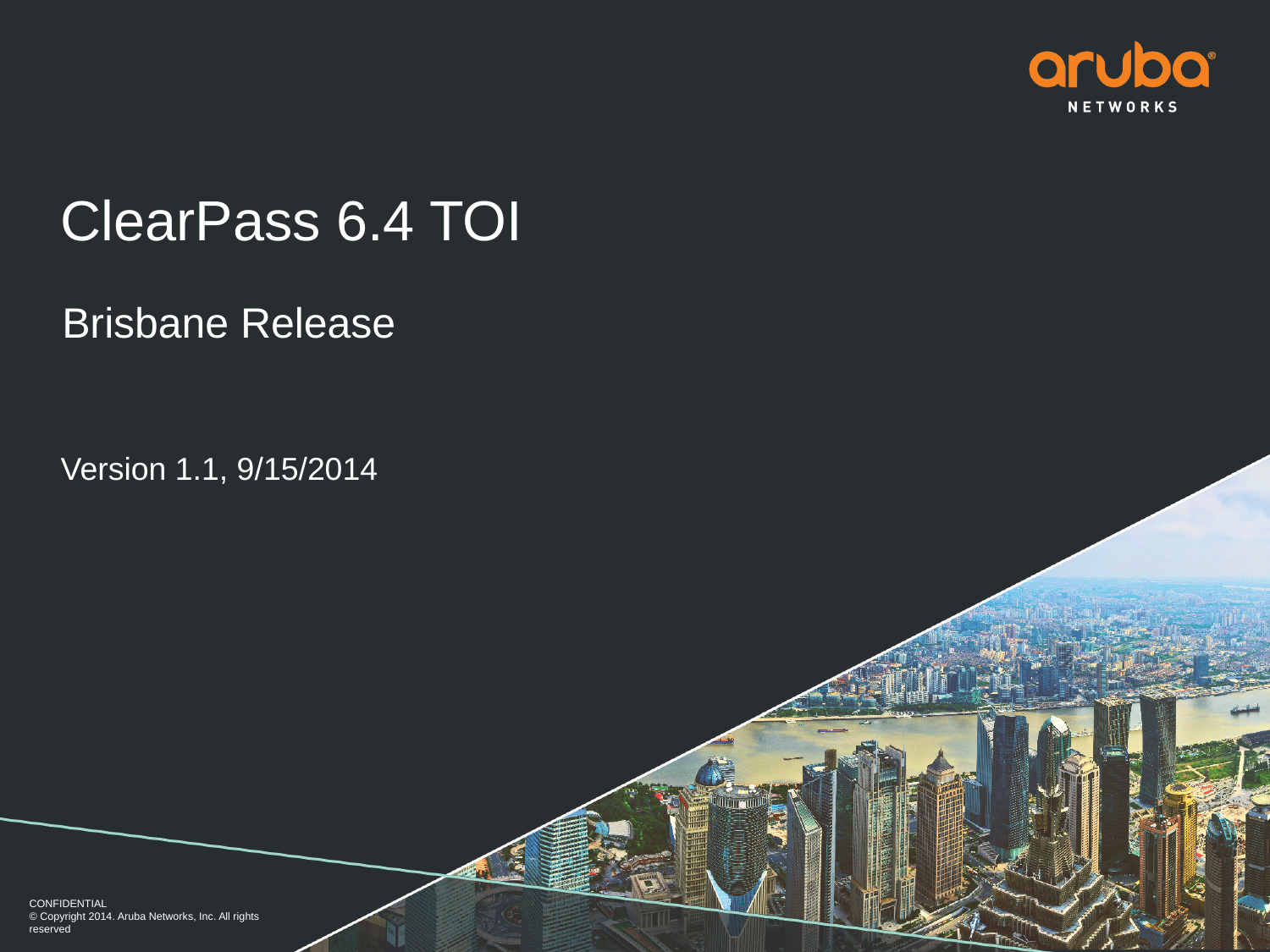

# ClearPass 6.4 TOI
Brisbane Release

Version 1.1, 9/15/2014